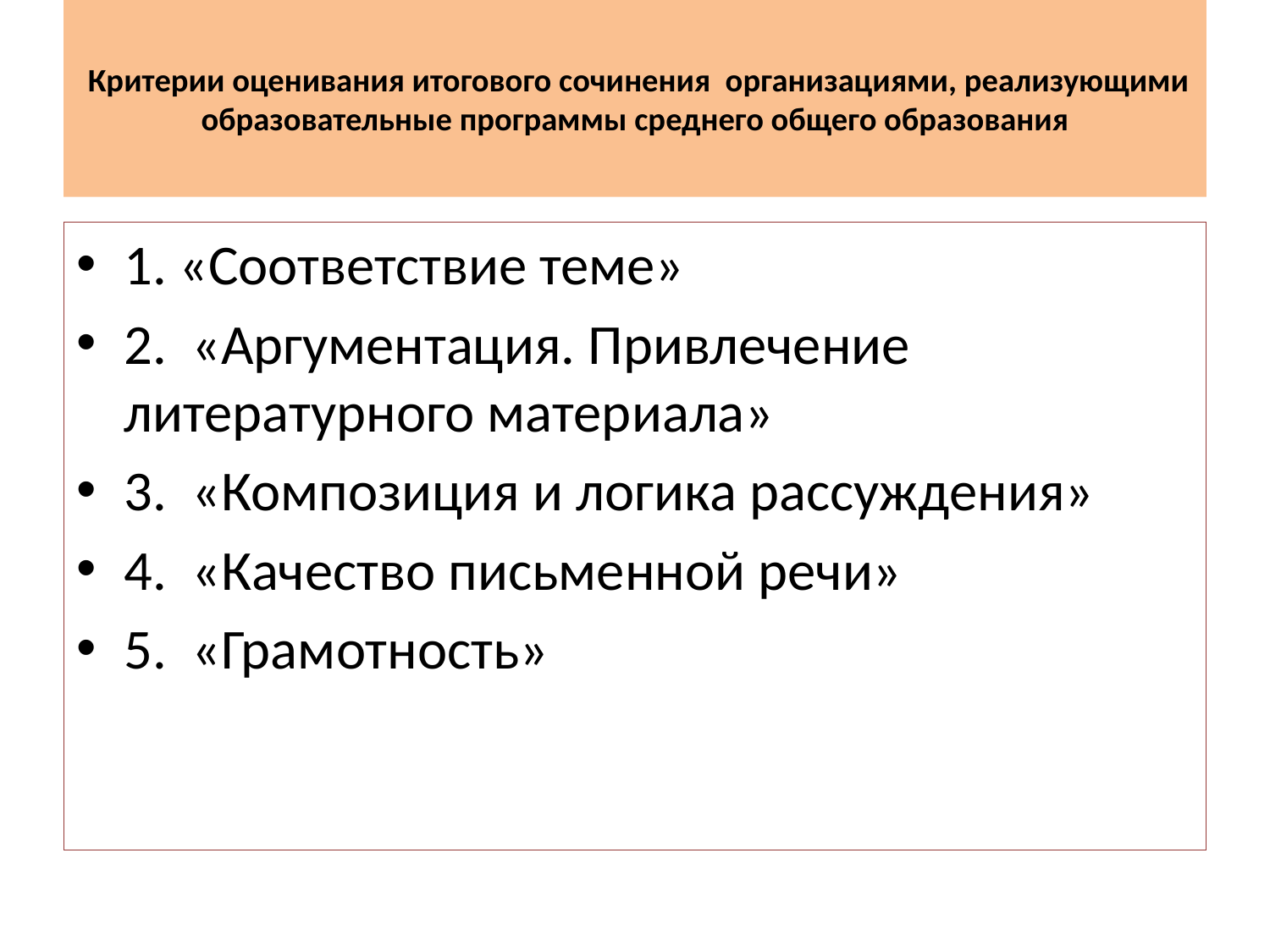

# Критерии оценивания итогового сочинения  организациями, реализующими образовательные программы среднего общего образования
1. «Соответствие теме»
2.  «Аргументация. Привлечение литературного материала»
3.  «Композиция и логика рассуждения»
4.  «Качество письменной речи»
5.  «Грамотность»